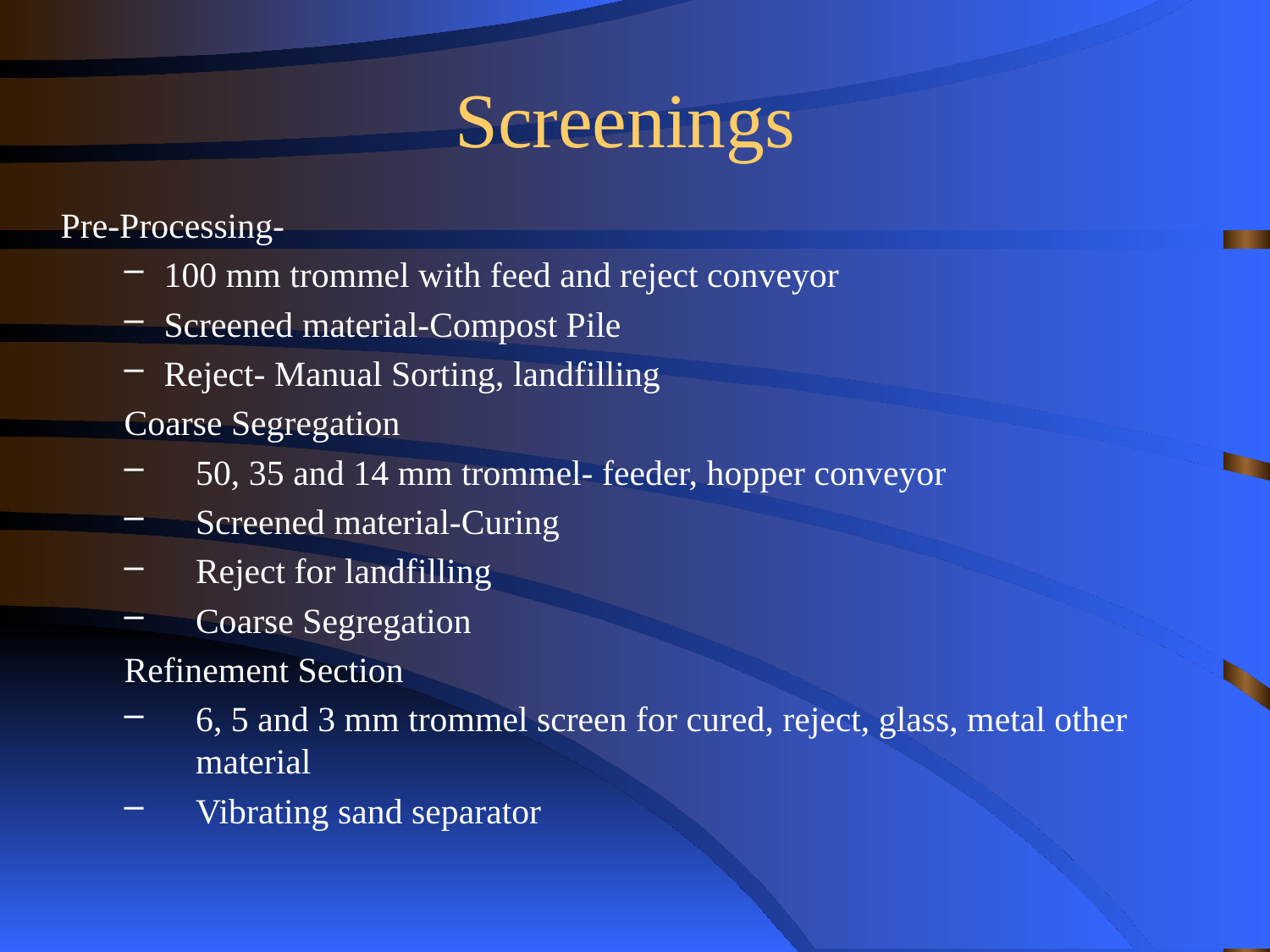

# Screenings
Pre-Processing-
100 mm trommel with feed and reject conveyor
Screened material-Compost Pile
Reject- Manual Sorting, landfilling
Coarse Segregation
50, 35 and 14 mm trommel- feeder, hopper conveyor
Screened material-Curing
Reject for landfilling
Coarse Segregation
Refinement Section
6, 5 and 3 mm trommel screen for cured, reject, glass, metal other material
Vibrating sand separator

28